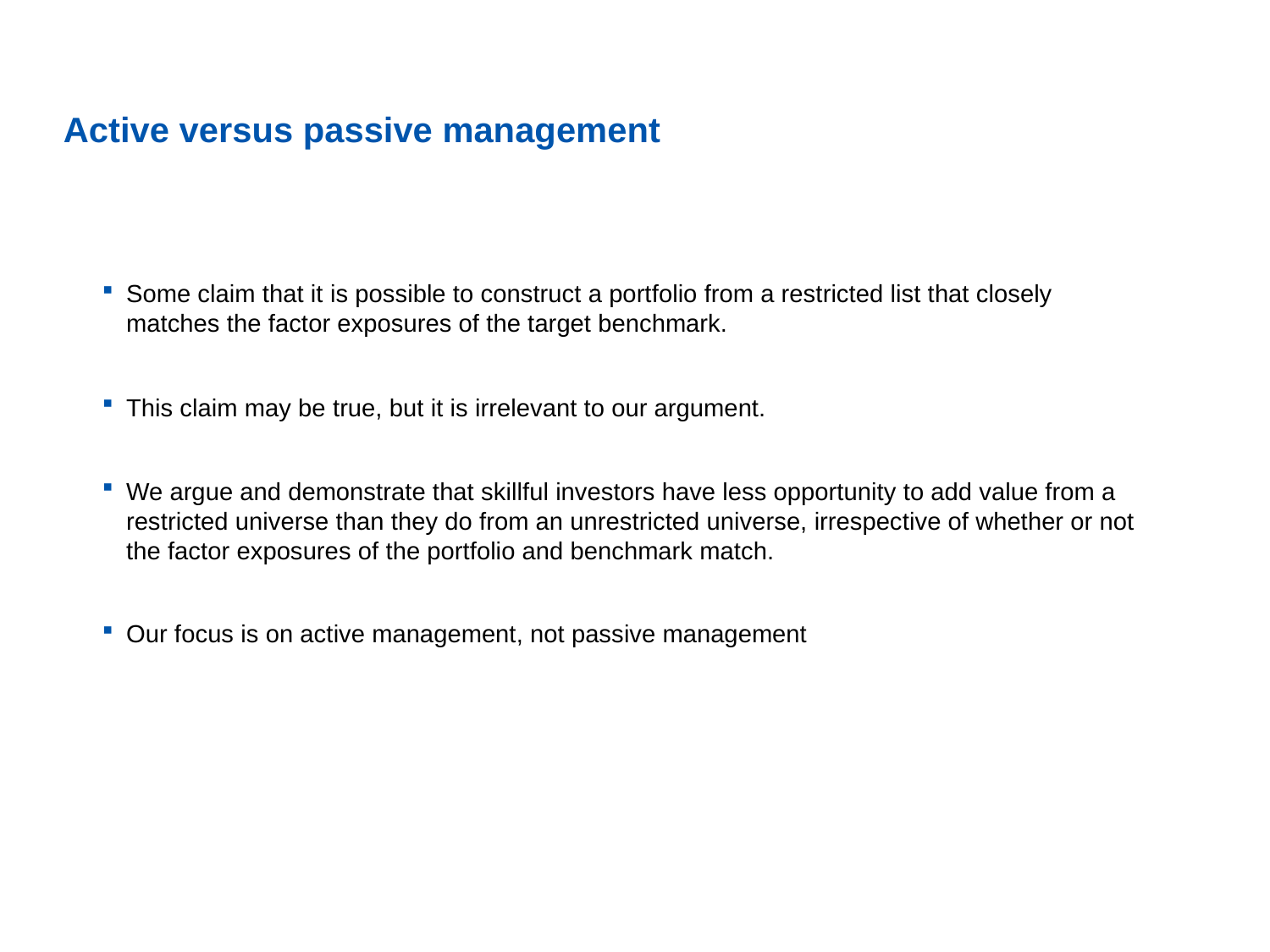

# Active versus passive management
Some claim that it is possible to construct a portfolio from a restricted list that closely matches the factor exposures of the target benchmark.

This claim may be true, but it is irrelevant to our argument.

We argue and demonstrate that skillful investors have less opportunity to add value from a restricted universe than they do from an unrestricted universe, irrespective of whether or not the factor exposures of the portfolio and benchmark match.

Our focus is on active management, not passive management